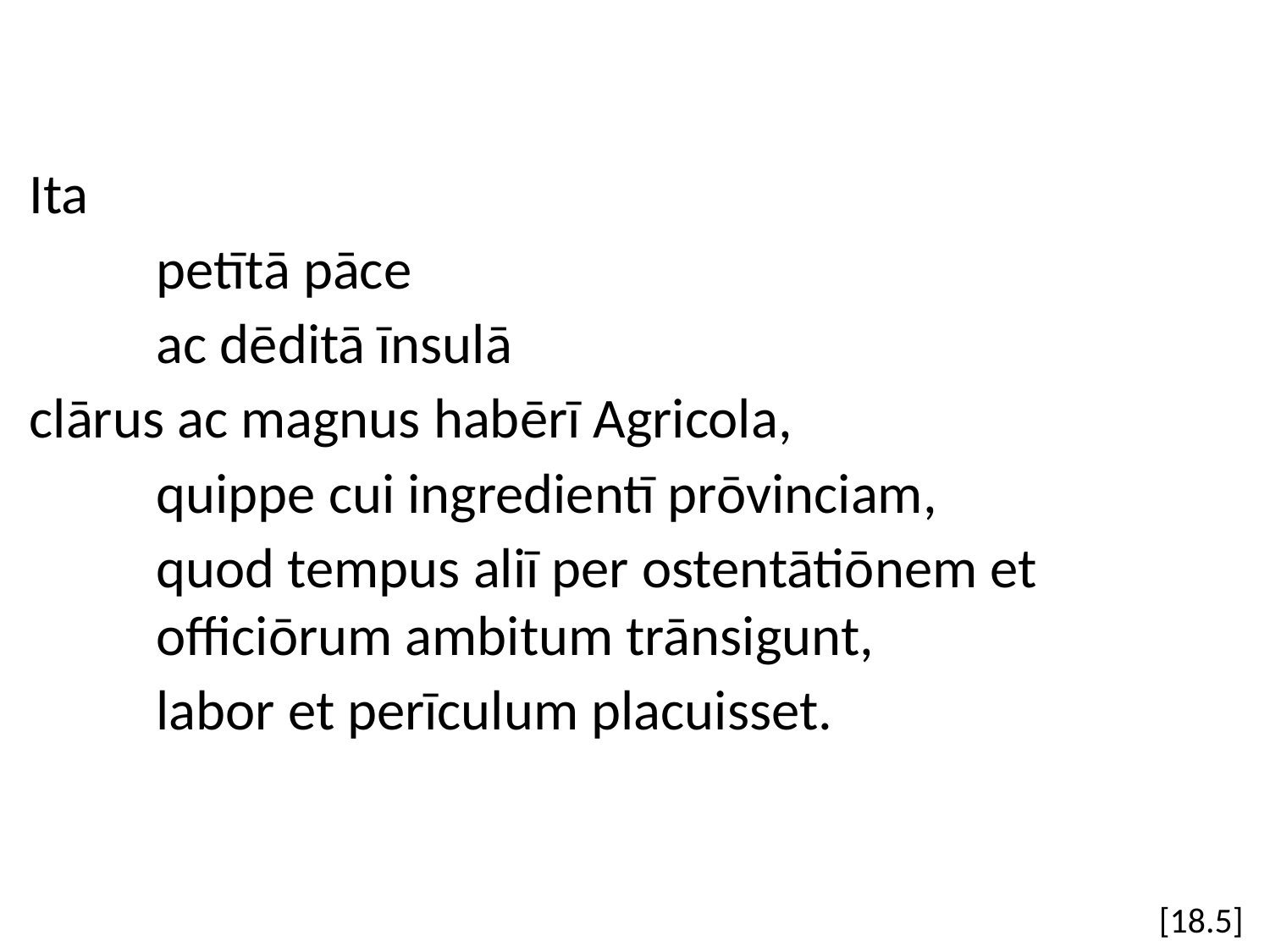

Ita
	petītā pāce
	ac dēditā īnsulā
clārus ac magnus habērī Agricola,
	quippe cui ingredientī prōvinciam,
	quod tempus aliī per ostentātiōnem et 		officiōrum ambitum trānsigunt,
	labor et perīculum placuisset.

[18.5]
#